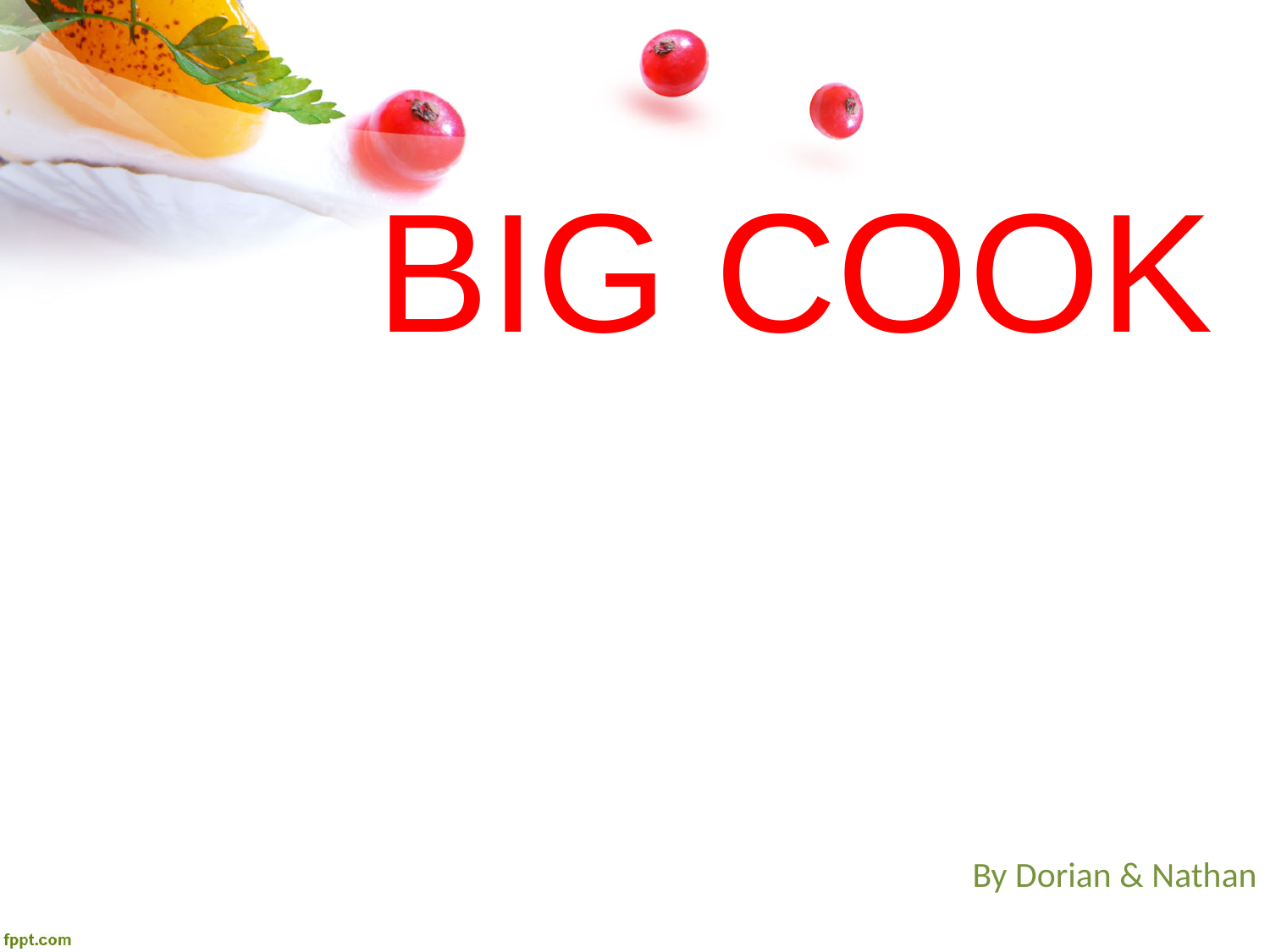

# BIG COOK
By Dorian & Nathan